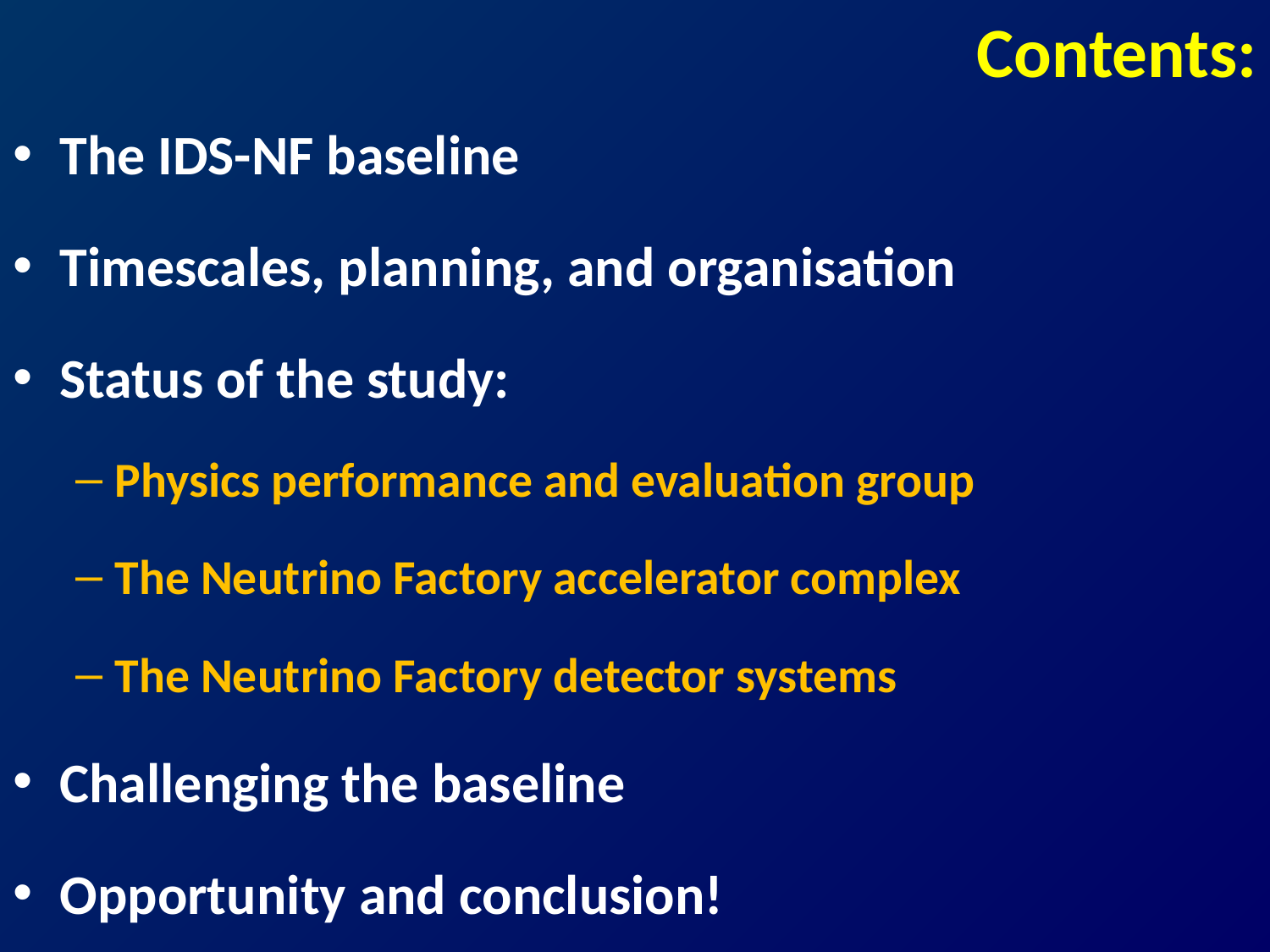

# Contents:
The IDS-NF baseline
Timescales, planning, and organisation
Status of the study:
Physics performance and evaluation group
The Neutrino Factory accelerator complex
The Neutrino Factory detector systems
Challenging the baseline
Opportunity and conclusion!